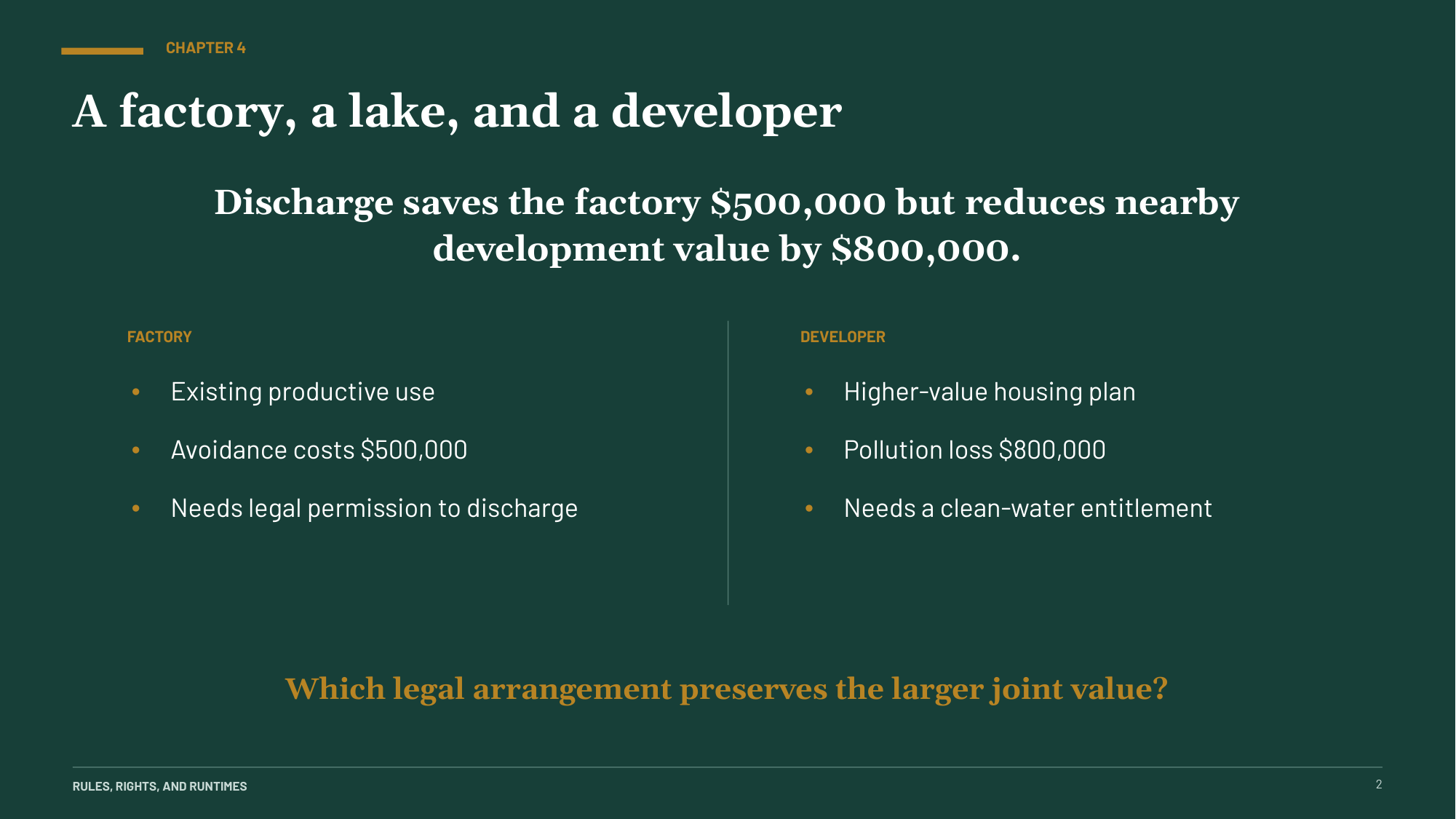

CHAPTER 4

A factory, a lake, and a developer
Discharge saves the factory $500,000 but reduces nearby development value by $800,000.

FACTORY
DEVELOPER
•
•
Existing productive use
Higher-value housing plan
•
•
Avoidance costs $500,000
Pollution loss $800,000
•
•
Needs legal permission to discharge
Needs a clean-water entitlement
Which legal arrangement preserves the larger joint value?

2
RULES, RIGHTS, AND RUNTIMES